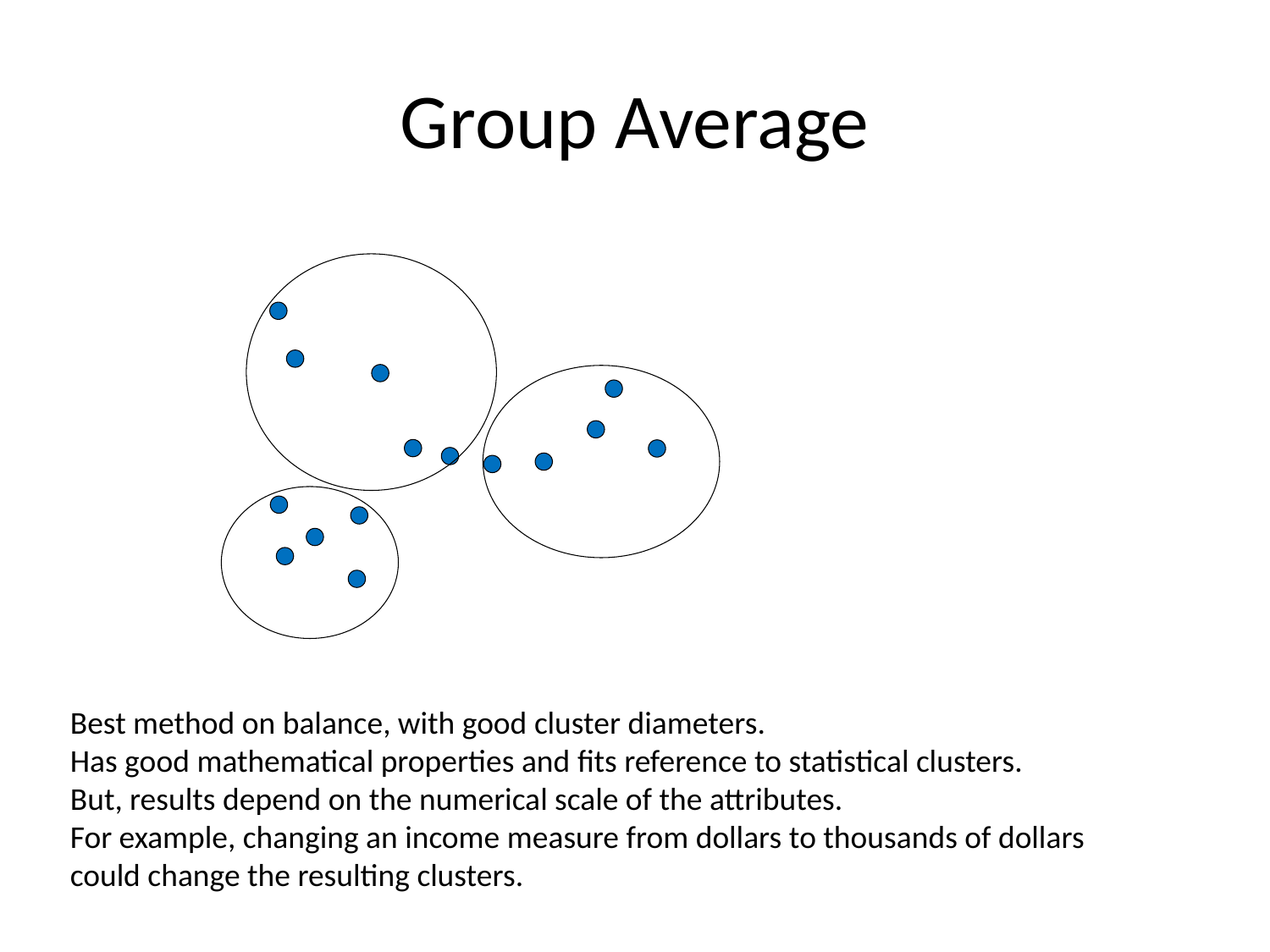

# Group Average

Best method on balance, with good cluster diameters.
Has good mathematical properties and fits reference to statistical clusters.
But, results depend on the numerical scale of the attributes.
For example, changing an income measure from dollars to thousands of dollars could change the resulting clusters.